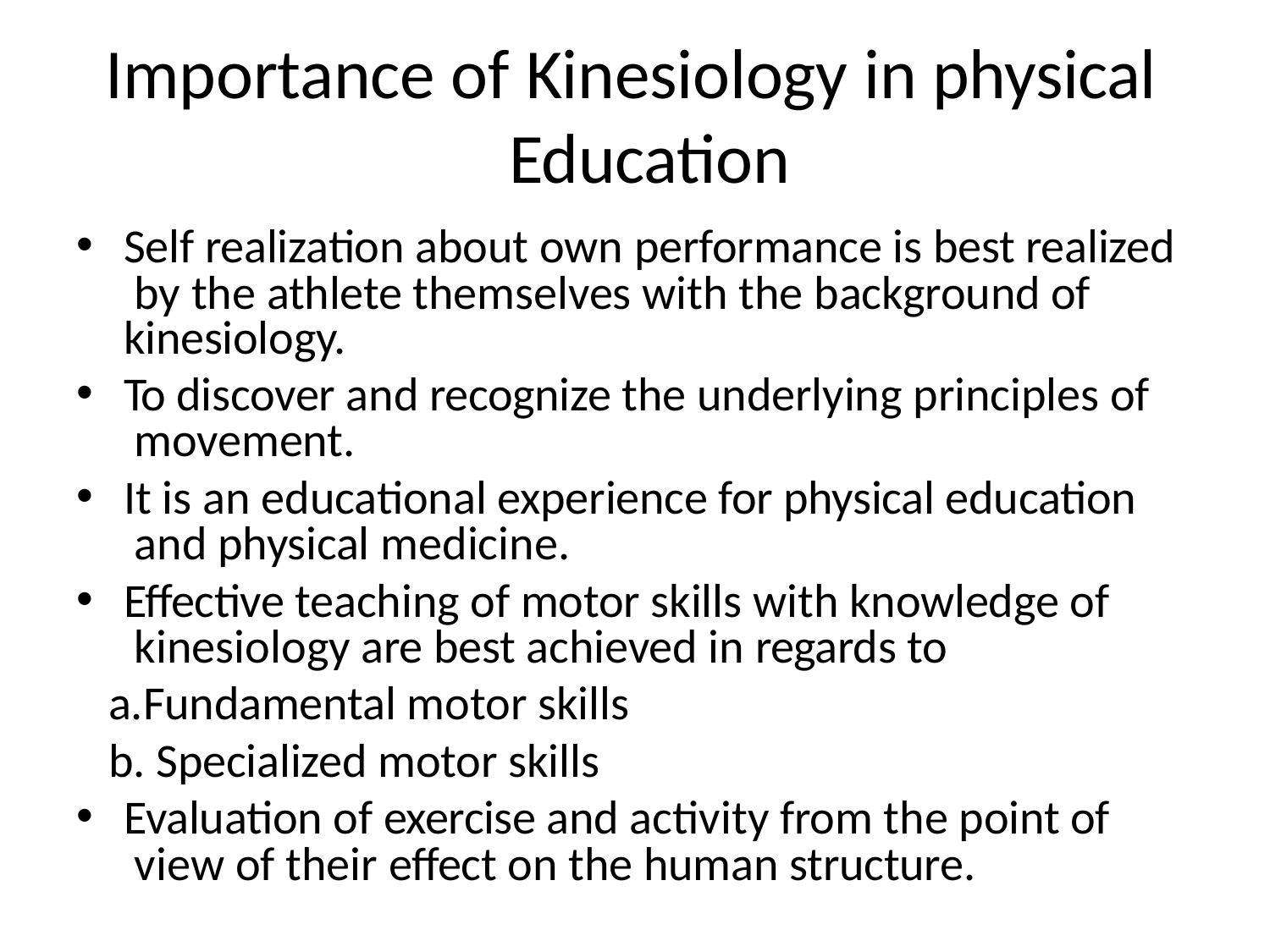

# Importance of Kinesiology in physical  Education
Self realization about own performance is best realized  by the athlete themselves with the background of  kinesiology.
To discover and recognize the underlying principles of  movement.
It is an educational experience for physical education  and physical medicine.
Effective teaching of motor skills with knowledge of  kinesiology are best achieved in regards to
a.Fundamental motor skills
b. Specialized motor skills
Evaluation of exercise and activity from the point of  view of their effect on the human structure.